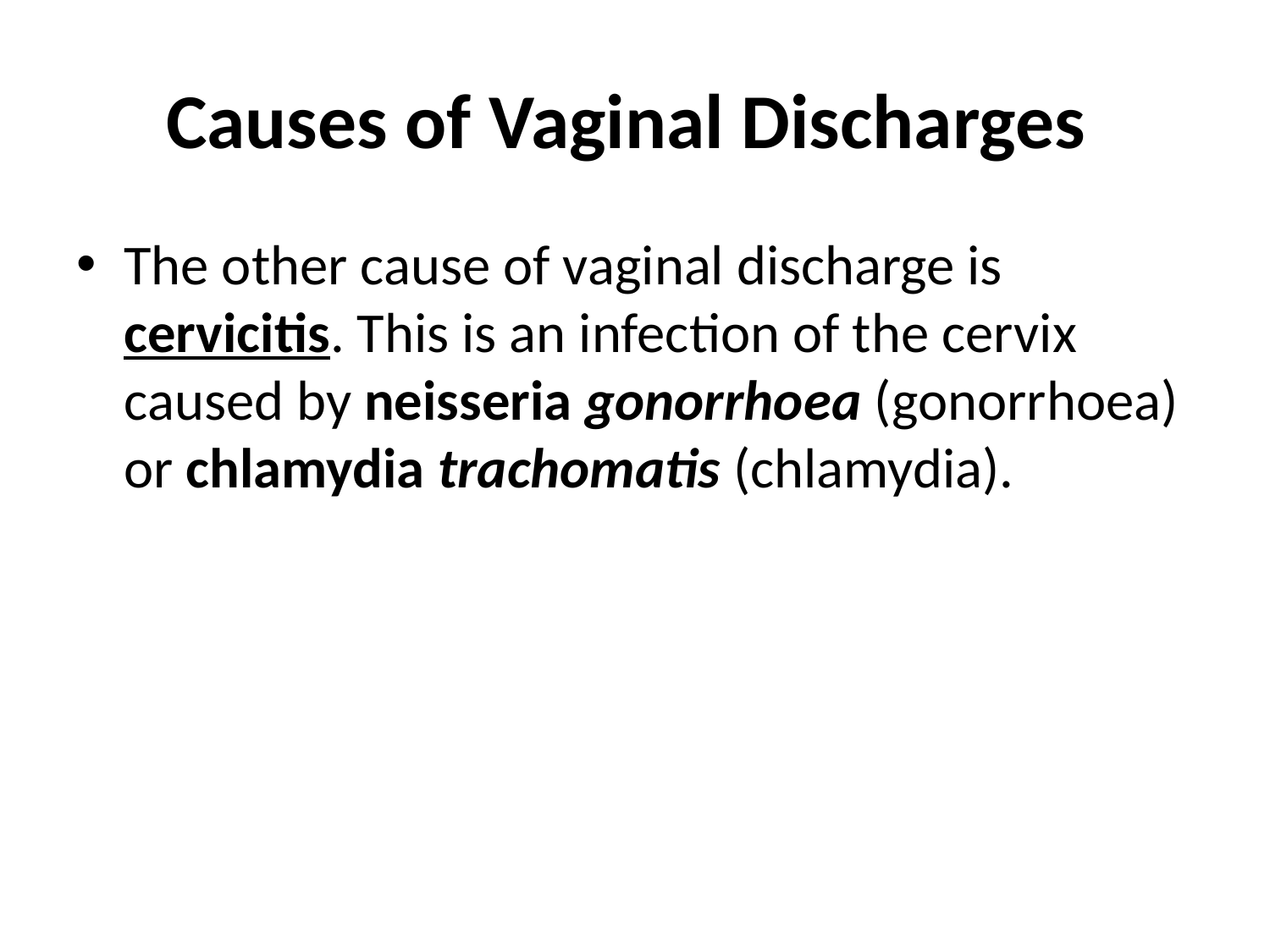

# Causes of Vaginal Discharges
The other cause of vaginal discharge is cervicitis. This is an infection of the cervix caused by neisseria gonorrhoea (gonorrhoea) or chlamydia trachomatis (chlamydia).